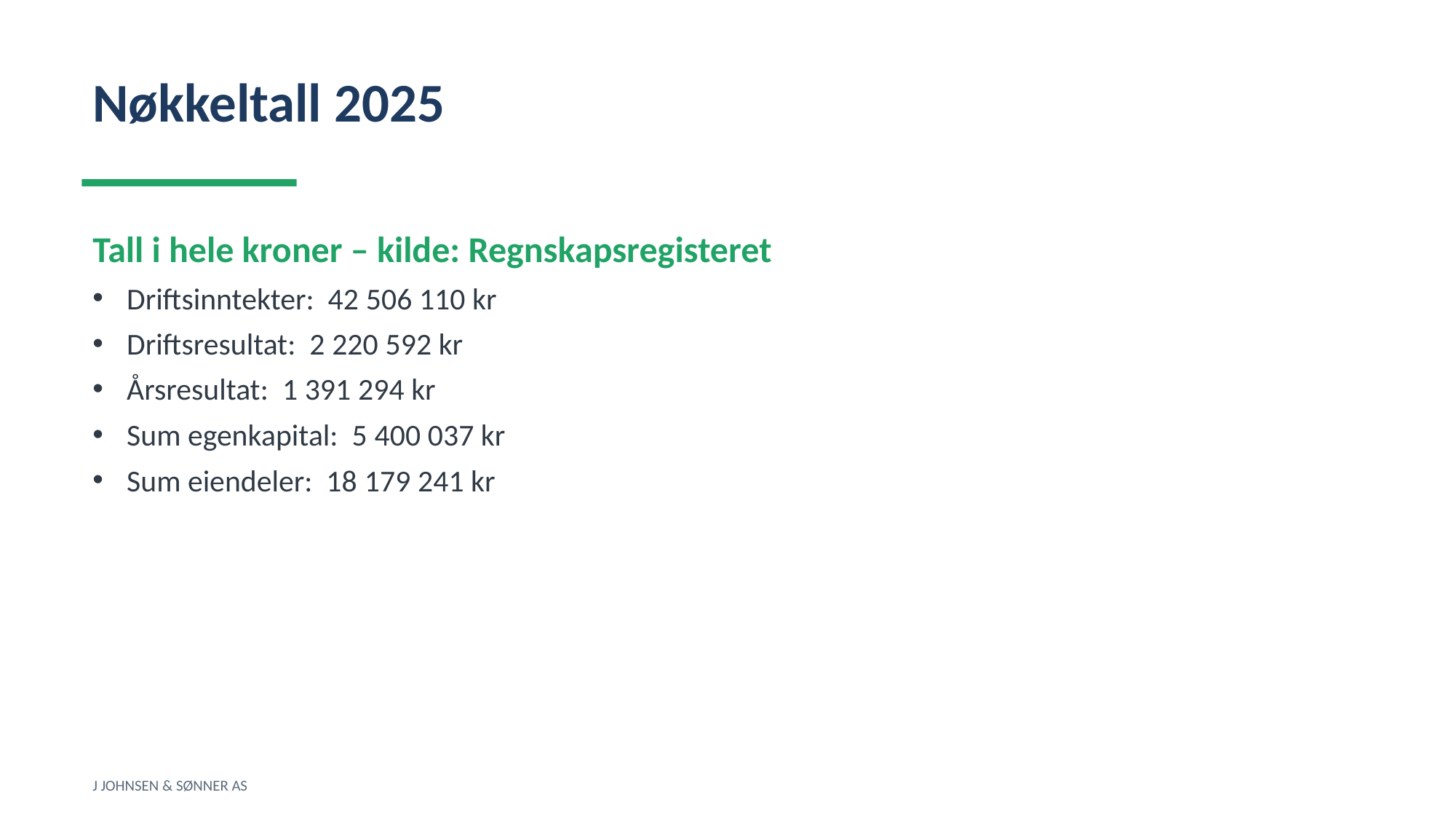

Nøkkeltall 2025

Tall i hele kroner – kilde: Regnskapsregisteret
Driftsinntekter:  42 506 110 kr
Driftsresultat:  2 220 592 kr
Årsresultat:  1 391 294 kr
Sum egenkapital:  5 400 037 kr
Sum eiendeler:  18 179 241 kr
J JOHNSEN & SØNNER AS